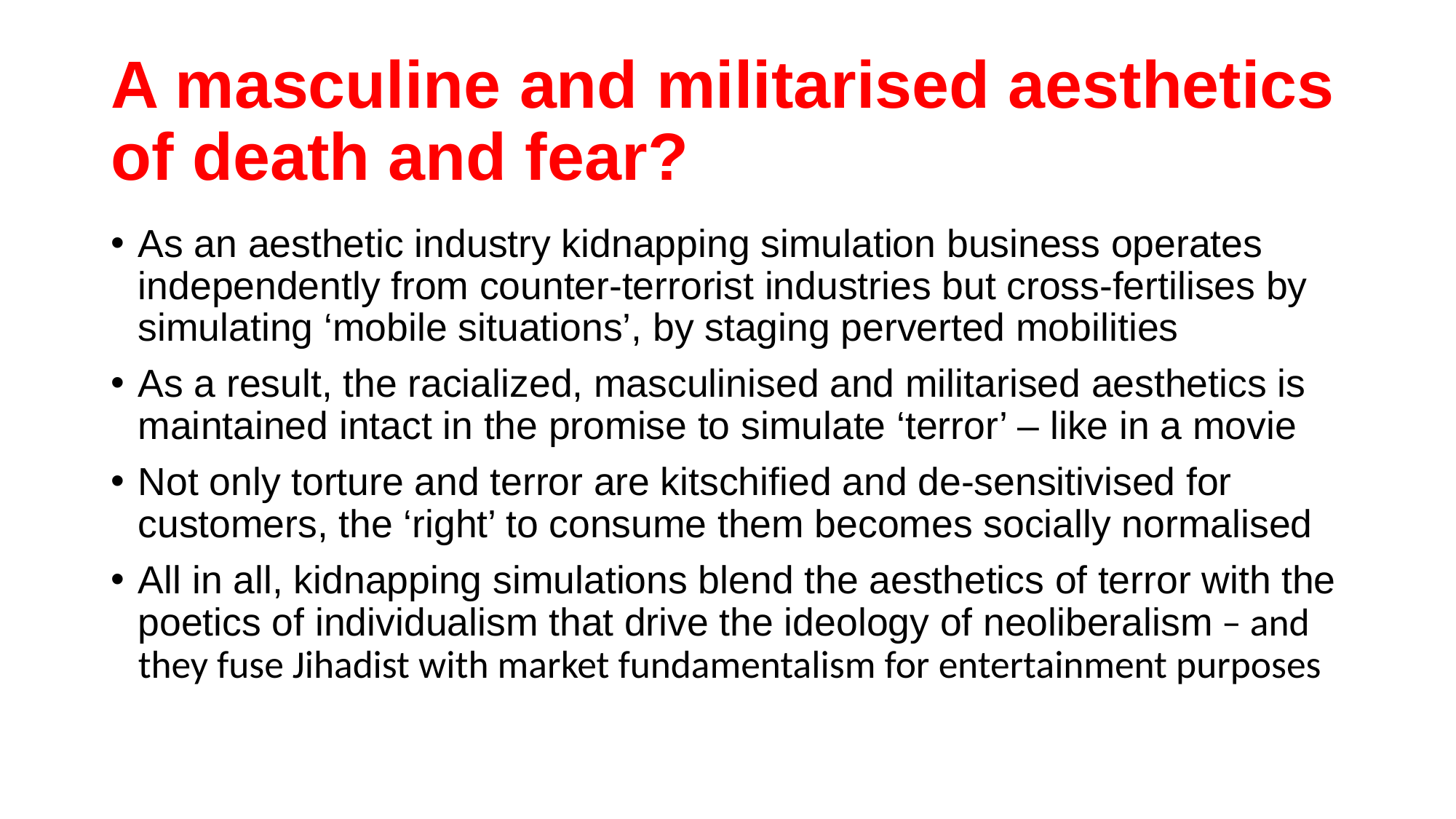

# A masculine and militarised aesthetics of death and fear?
As an aesthetic industry kidnapping simulation business operates independently from counter-terrorist industries but cross-fertilises by simulating ‘mobile situations’, by staging perverted mobilities
As a result, the racialized, masculinised and militarised aesthetics is maintained intact in the promise to simulate ‘terror’ – like in a movie
Not only torture and terror are kitschified and de-sensitivised for customers, the ‘right’ to consume them becomes socially normalised
All in all, kidnapping simulations blend the aesthetics of terror with the poetics of individualism that drive the ideology of neoliberalism – and they fuse Jihadist with market fundamentalism for entertainment purposes